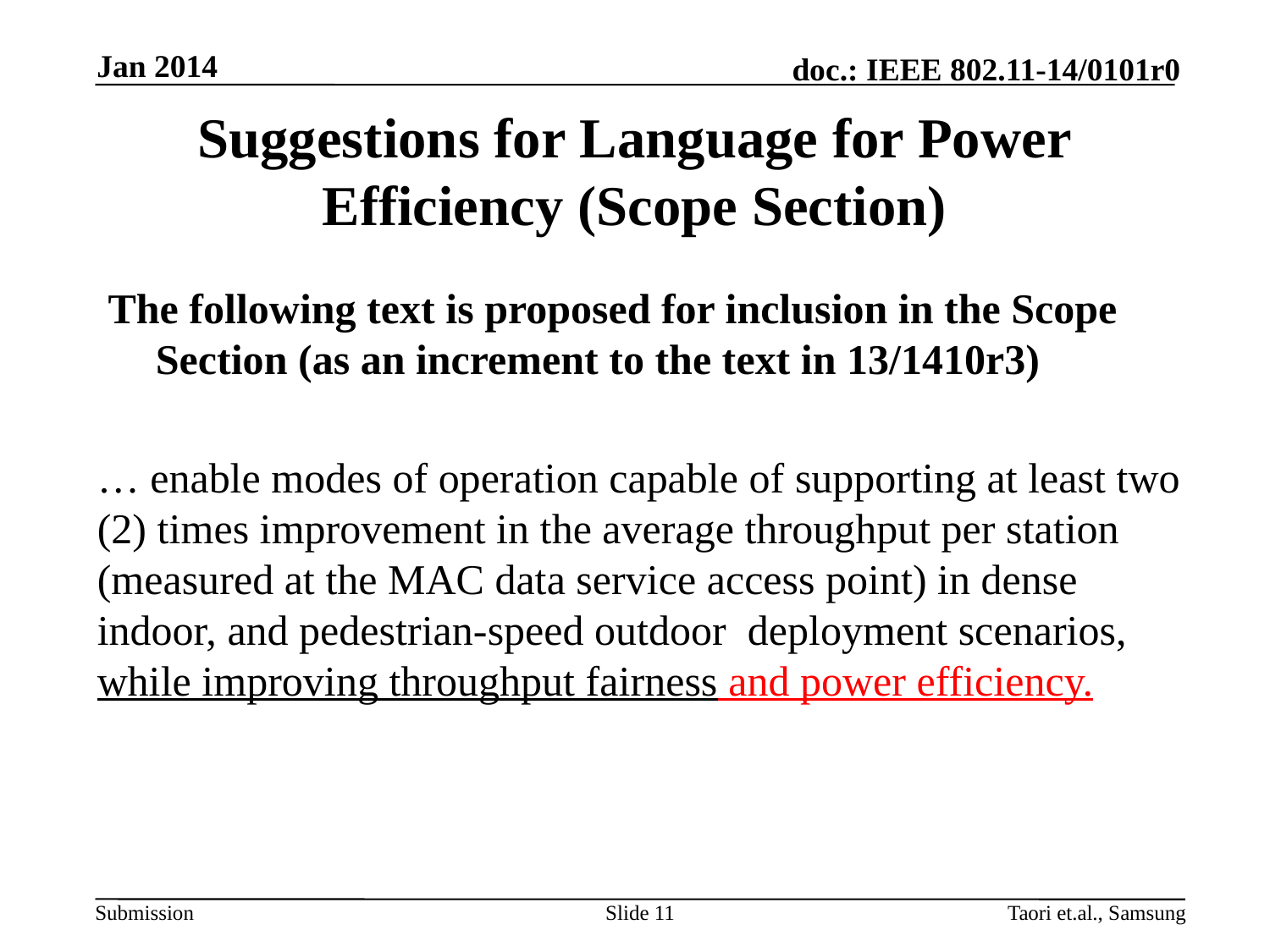

Jan 2014
# Suggestions for Language for Power Efficiency (Scope Section)
The following text is proposed for inclusion in the Scope Section (as an increment to the text in 13/1410r3)

… enable modes of operation capable of supporting at least two (2) times improvement in the average throughput per station (measured at the MAC data service access point) in dense indoor, and pedestrian-speed outdoor  deployment scenarios, while improving throughput fairness and power efficiency.
Slide 11
Taori et.al., Samsung